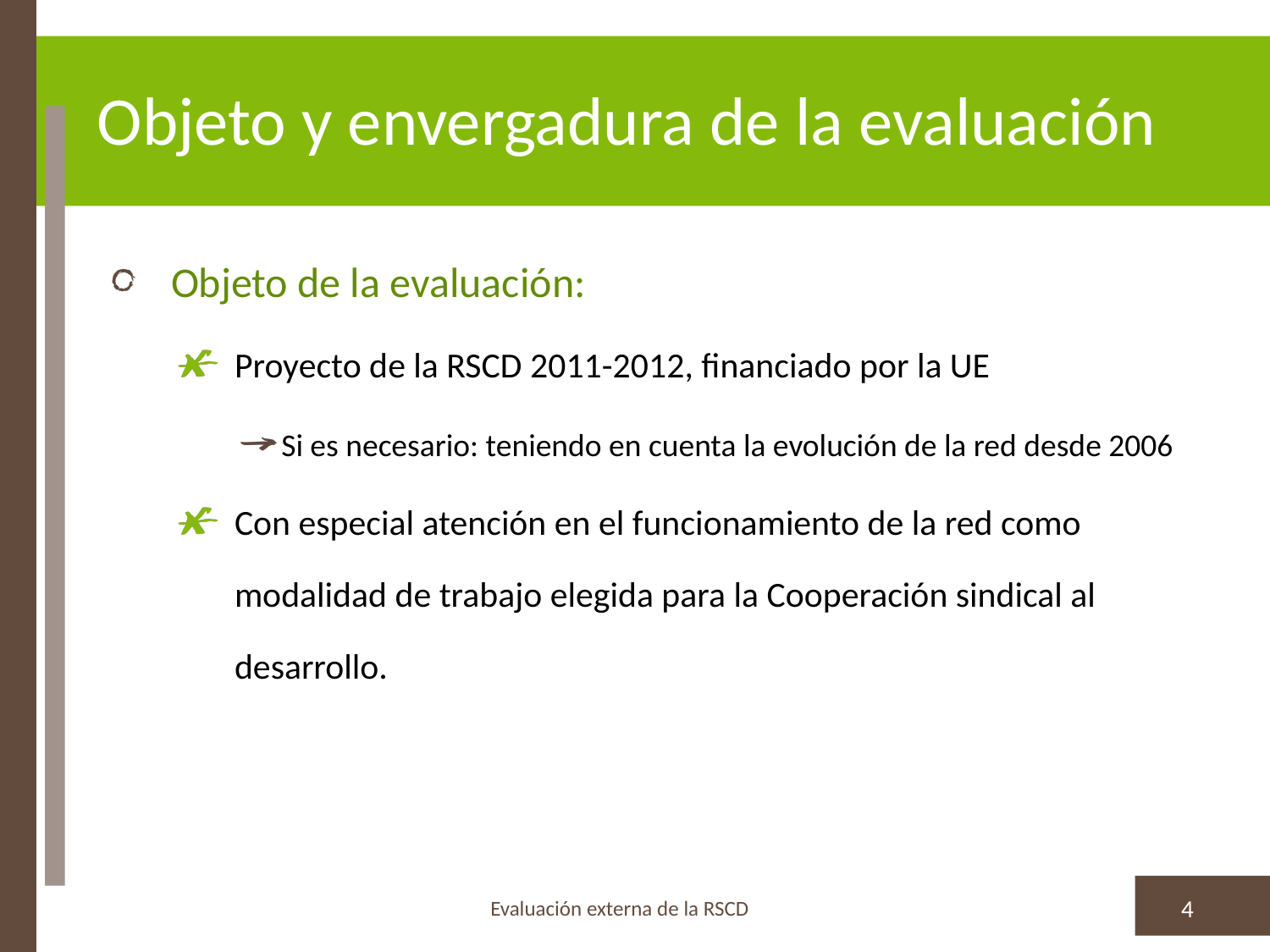

# Objeto y envergadura de la evaluación
Objeto de la evaluación:
Proyecto de la RSCD 2011-2012, financiado por la UE
Si es necesario: teniendo en cuenta la evolución de la red desde 2006
Con especial atención en el funcionamiento de la red como modalidad de trabajo elegida para la Cooperación sindical al desarrollo.

Evaluación externa de la RSCD
4